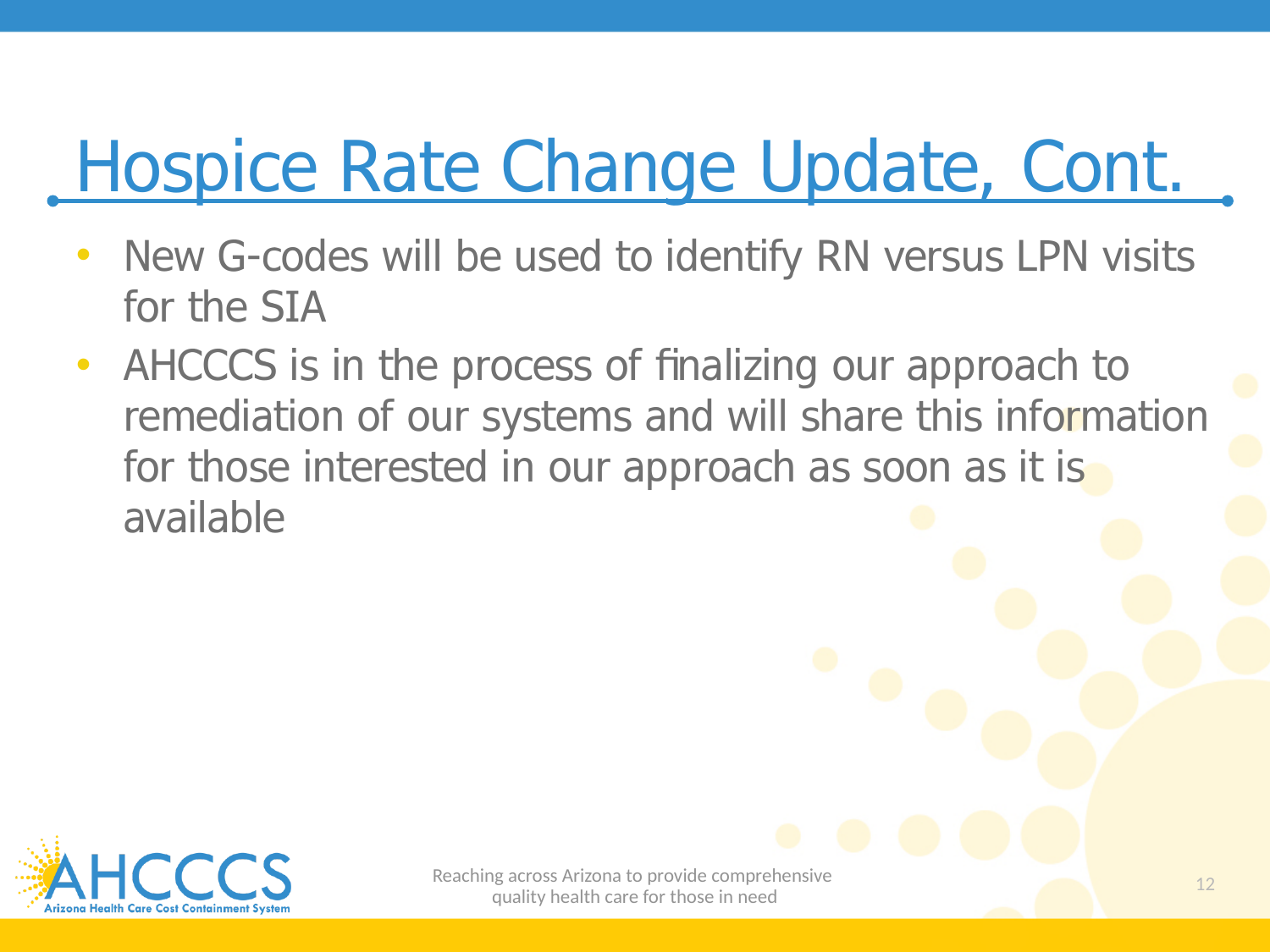

# Hospice Rate Change Update, Cont.
New G-codes will be used to identify RN versus LPN visits for the SIA
AHCCCS is in the process of finalizing our approach to remediation of our systems and will share this information for those interested in our approach as soon as it is available

Reaching across Arizona to provide comprehensive
quality health care for those in need
12